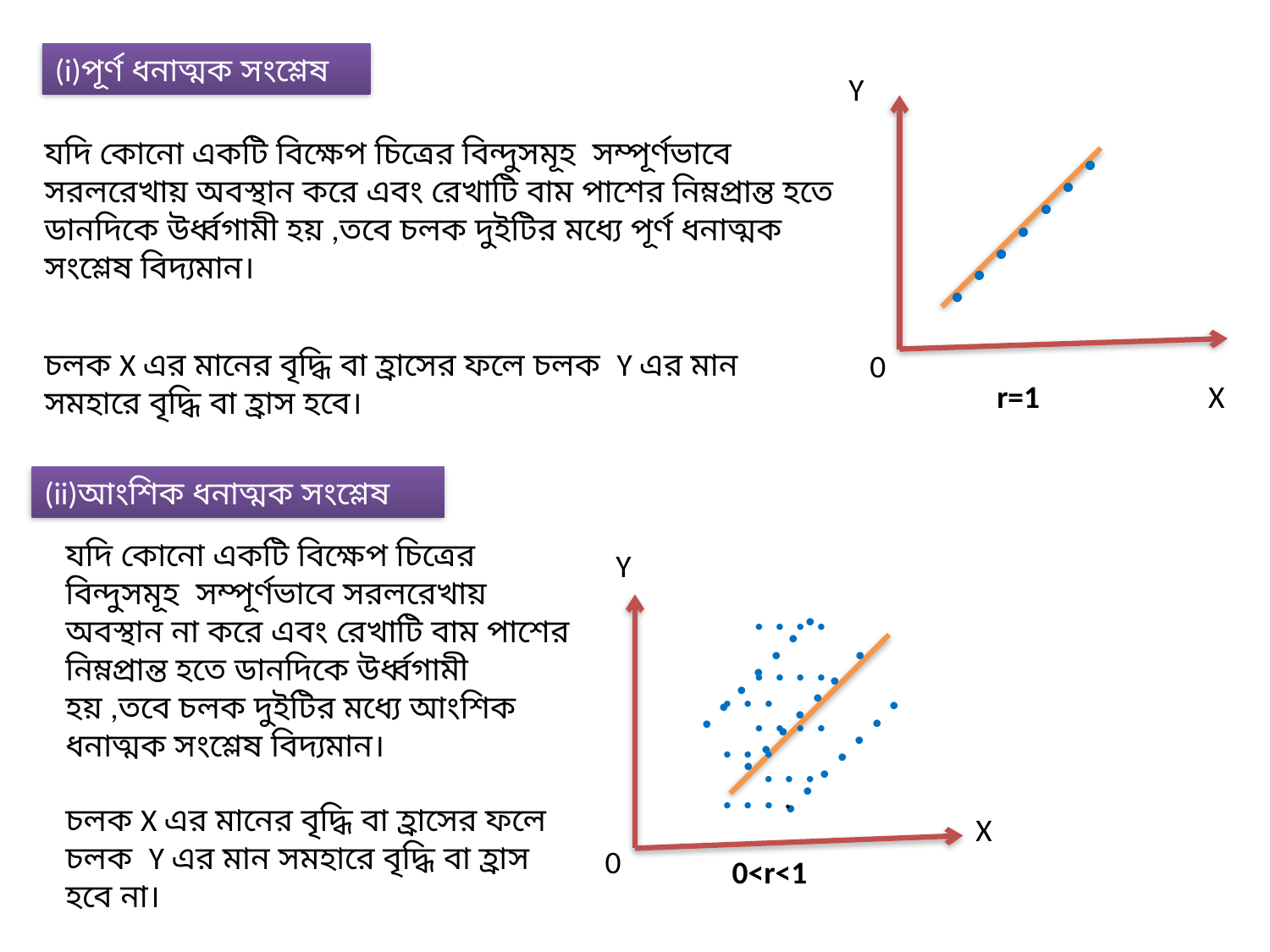

(i)পূর্ণ ধনাত্মক সংশ্লেষ
Y
যদি কোনো একটি বিক্ষেপ চিত্রের বিন্দুসমূহ  সম্পূর্ণভাবে সরলরেখায় অবস্থান করে এবং রেখাটি বাম পাশের নিম্নপ্রান্ত হতে ডানদিকে উর্ধ্বগামী হয় ,তবে চলক দুইটির মধ্যে পূর্ণ ধনাত্মক সংশ্লেষ বিদ্যমান।
. . . . . . .
চলক X এর মানের বৃদ্ধি বা হ্রাসের ফলে চলক  Y এর মান সমহারে বৃদ্ধি বা হ্রাস হবে।
0
r=1
X
(ii)আংশিক ধনাত্মক সংশ্লেষ
যদি কোনো একটি বিক্ষেপ চিত্রের বিন্দুসমূহ  সম্পূর্ণভাবে সরলরেখায় অবস্থান না করে এবং রেখাটি বাম পাশের নিম্নপ্রান্ত হতে ডানদিকে উর্ধ্বগামী হয় ,তবে চলক দুইটির মধ্যে আংশিক ধনাত্মক সংশ্লেষ বিদ্যমান।
Y
. . . .
. . . .
. . . .
 . . .
. . . . . . .
. . . . . .  .
. . . . . . .
. . .
. . .
. . . .
চলক X এর মানের বৃদ্ধি বা হ্রাসের ফলে চলক  Y এর মান সমহারে বৃদ্ধি বা হ্রাস হবে না।
X
0
0<r<1